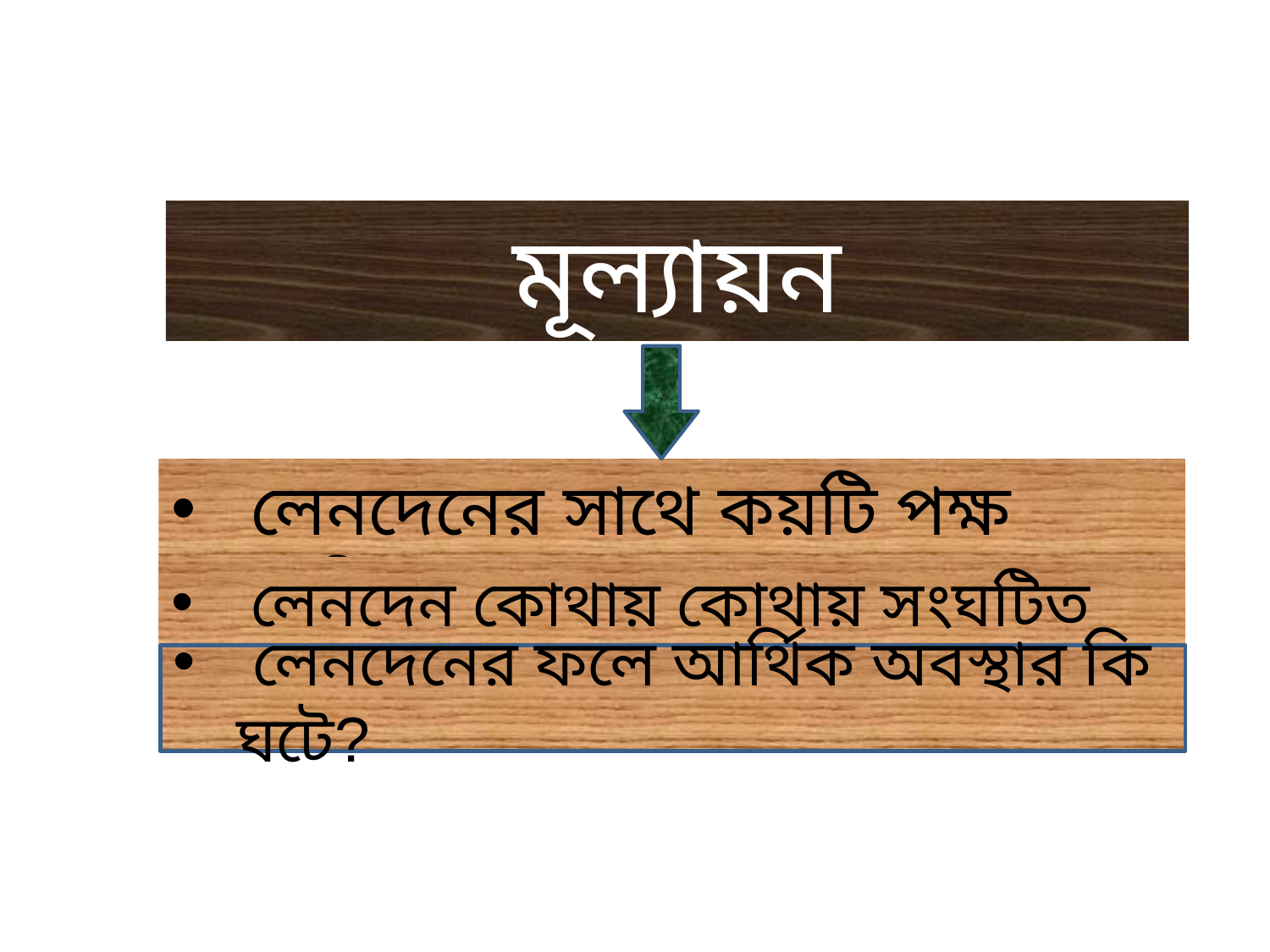

মূল্যায়ন

লেনদেনের সাথে কয়টি পক্ষ জড়িত?
লেনদেন কোথায় কোথায় সংঘটিত হতেপারে ?
 লেনদেনের ফলে আর্থিক অবস্থার কি ঘটে?